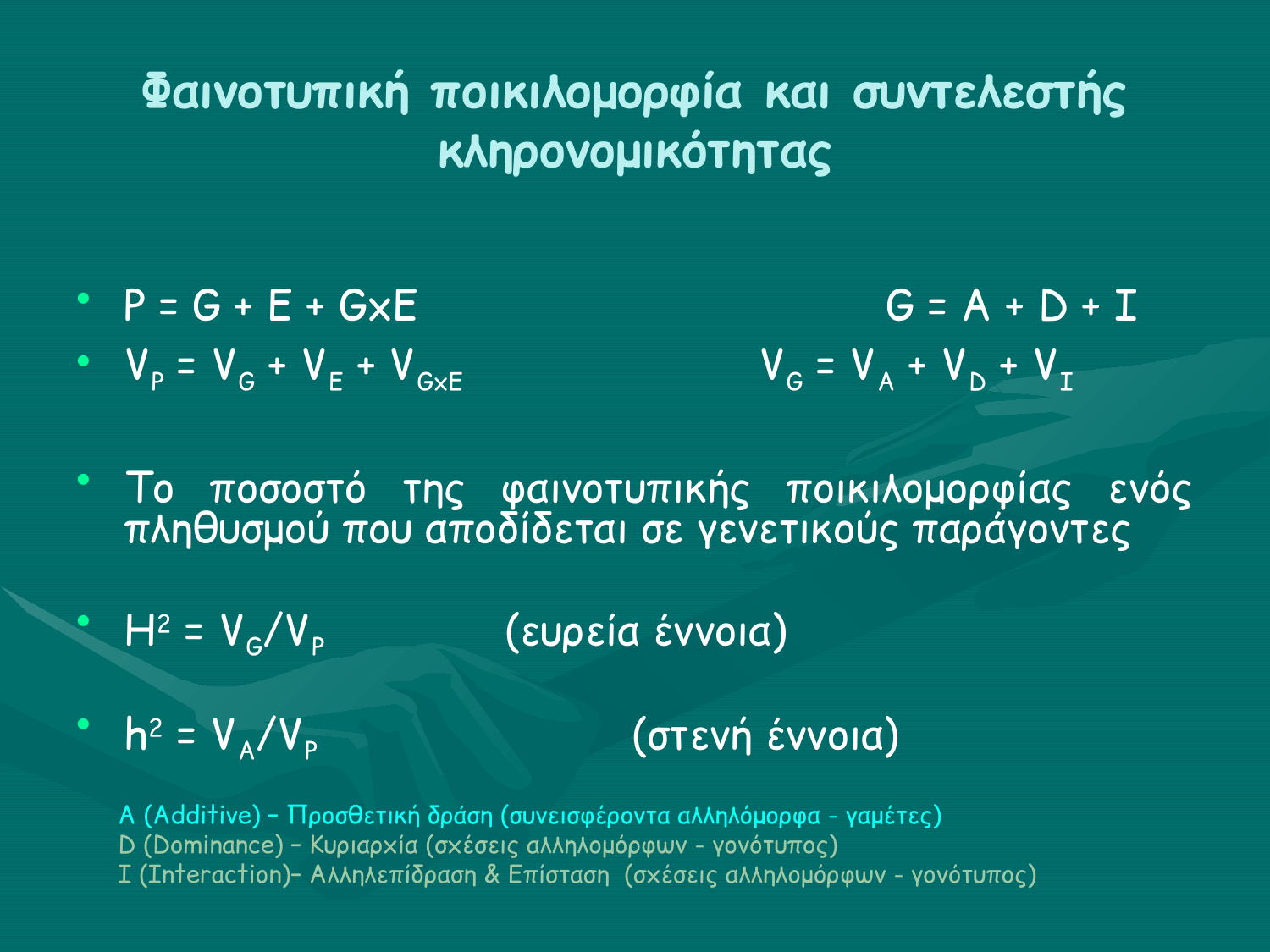

# Φαινοτυπική ποικιλομορφία και συντελεστής κληρονομικότητας
P = G + E + GxE				G = A + D + I
VP = VG + VE + VGxE			VG = VA + VD + VI

Το ποσοστό της φαινοτυπικής ποικιλομορφίας ενός πληθυσμού που αποδίδεται σε γενετικούς παράγοντες

Η2 = VG/VP		(ευρεία έννοια)

h2 = VA/VP			(στενή έννοια)

A (Additive) – Προσθετική δράση (συνεισφέροντα αλληλόμορφα - γαμέτες)
D (Dominance) – Κυριαρχία (σχέσεις αλληλομόρφων - γονότυπος)
I (Interaction)– Αλληλεπίδραση & Επίσταση  (σχέσεις αλληλομόρφων - γονότυπος)